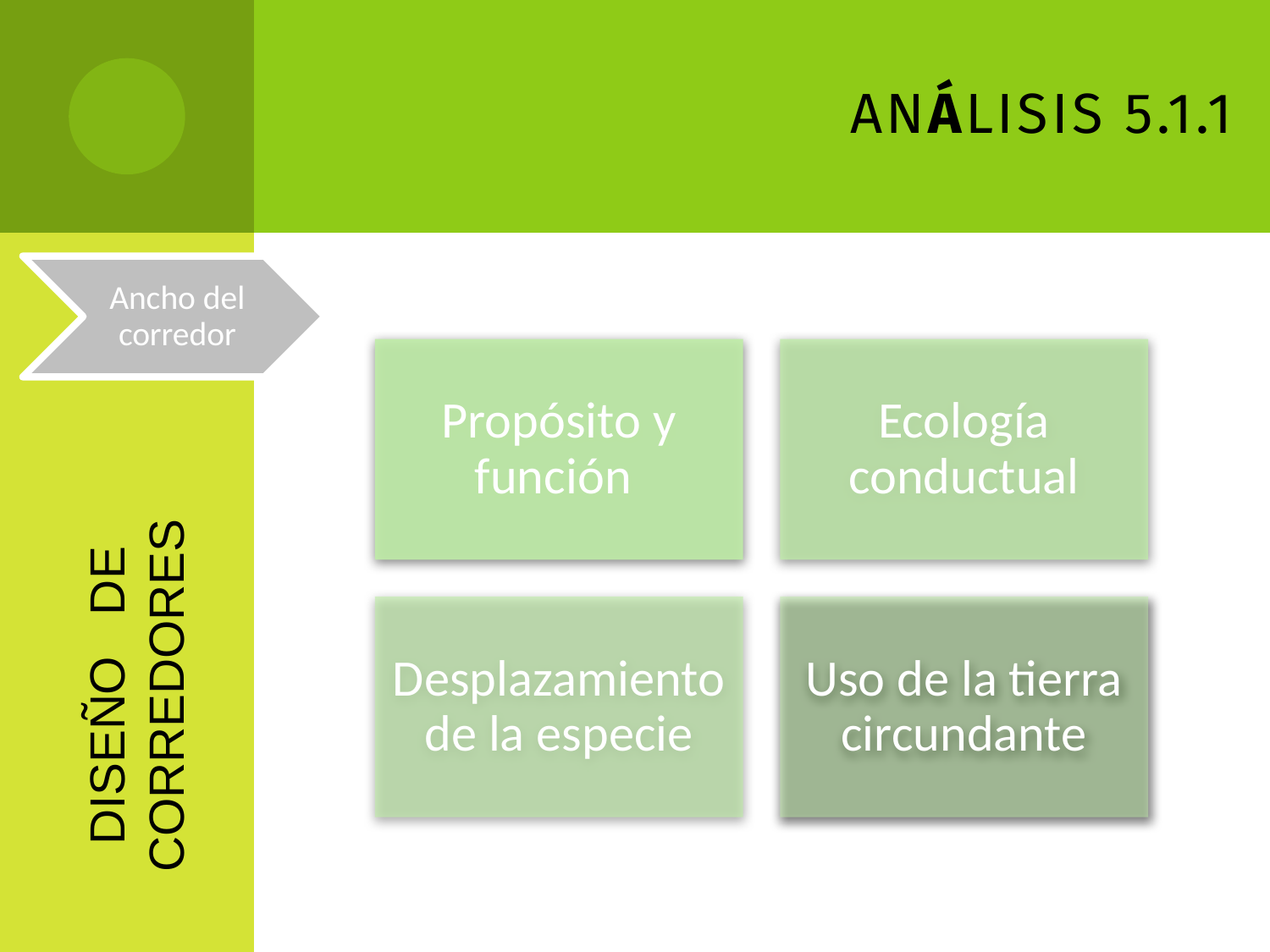

# ANÁLISIS 5.1.1

Ancho del corredor
Propósito y función
Ecología conductual
Desplazamiento de la especie
Uso de la tierra circundante
DISEÑO   DE CORREDORES